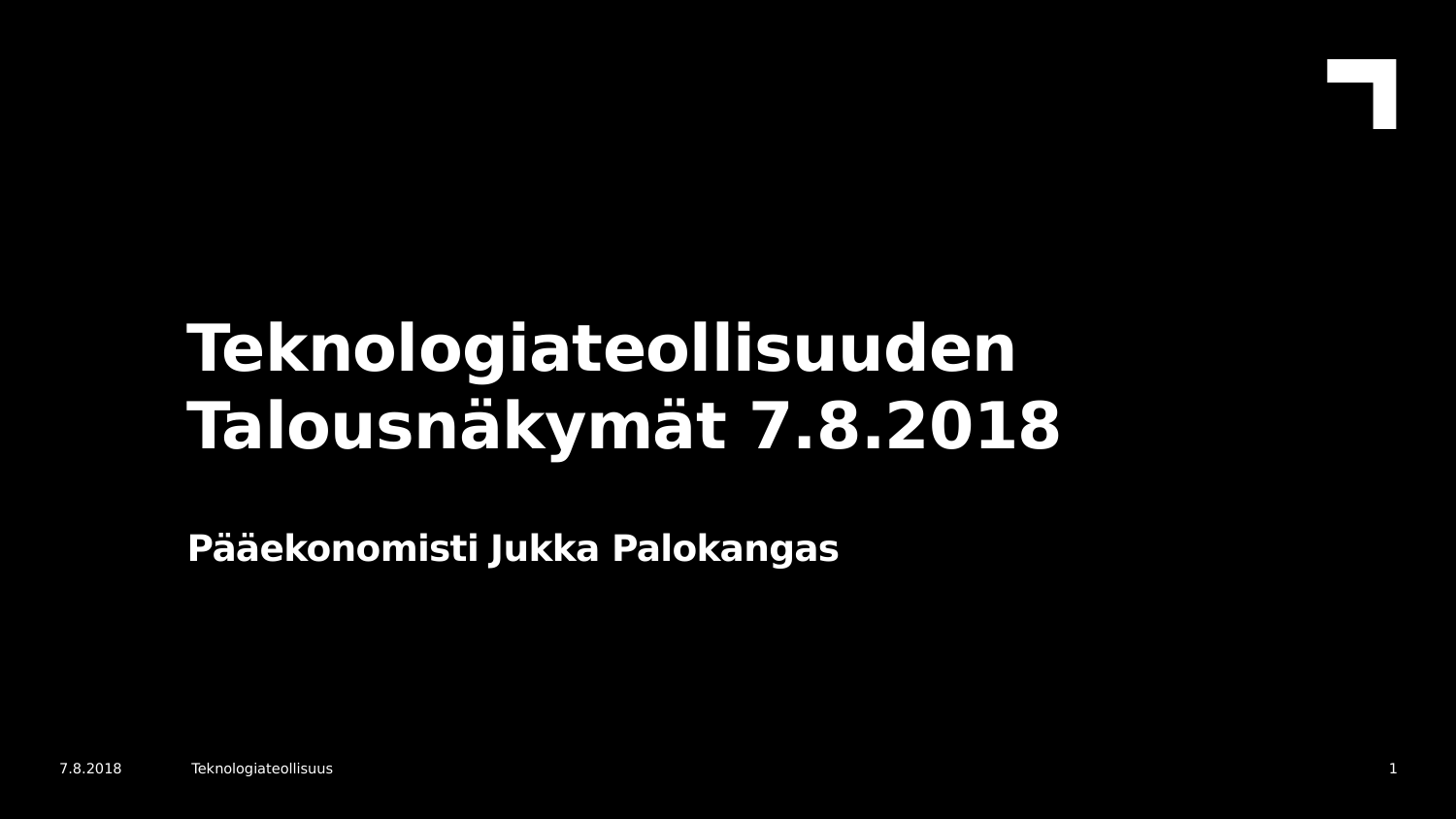

Teknologiateollisuuden Talousnäkymät 7.8.2018
Pääekonomisti Jukka Palokangas
7.8.2018
Teknologiateollisuus
1